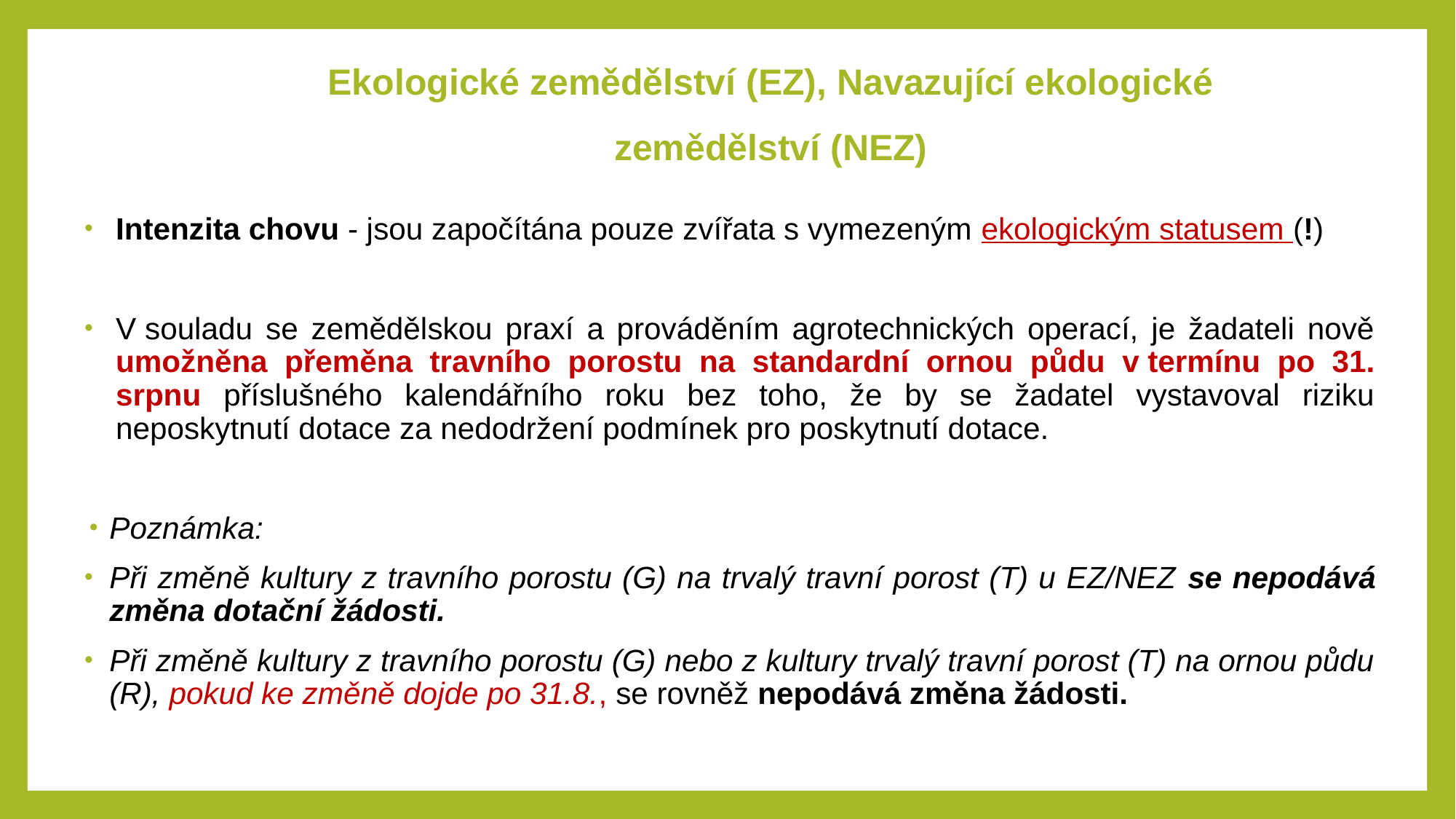

# Ekologické zemědělství (EZ), Navazující ekologické zemědělství (NEZ)

Intenzita chovu - jsou započítána pouze zvířata s vymezeným ekologickým statusem (!)

V souladu se zemědělskou praxí a prováděním agrotechnických operací, je žadateli nově umožněna přeměna travního porostu na standardní ornou půdu v termínu po 31. srpnu příslušného kalendářního roku bez toho, že by se žadatel vystavoval riziku neposkytnutí dotace za nedodržení podmínek pro poskytnutí dotace.

Poznámka:
Při změně kultury z travního porostu (G) na trvalý travní porost (T) u EZ/NEZ se nepodává změna dotační žádosti.
Při změně kultury z travního porostu (G) nebo z kultury trvalý travní porost (T) na ornou půdu (R), pokud ke změně dojde po 31.8., se rovněž nepodává změna žádosti.